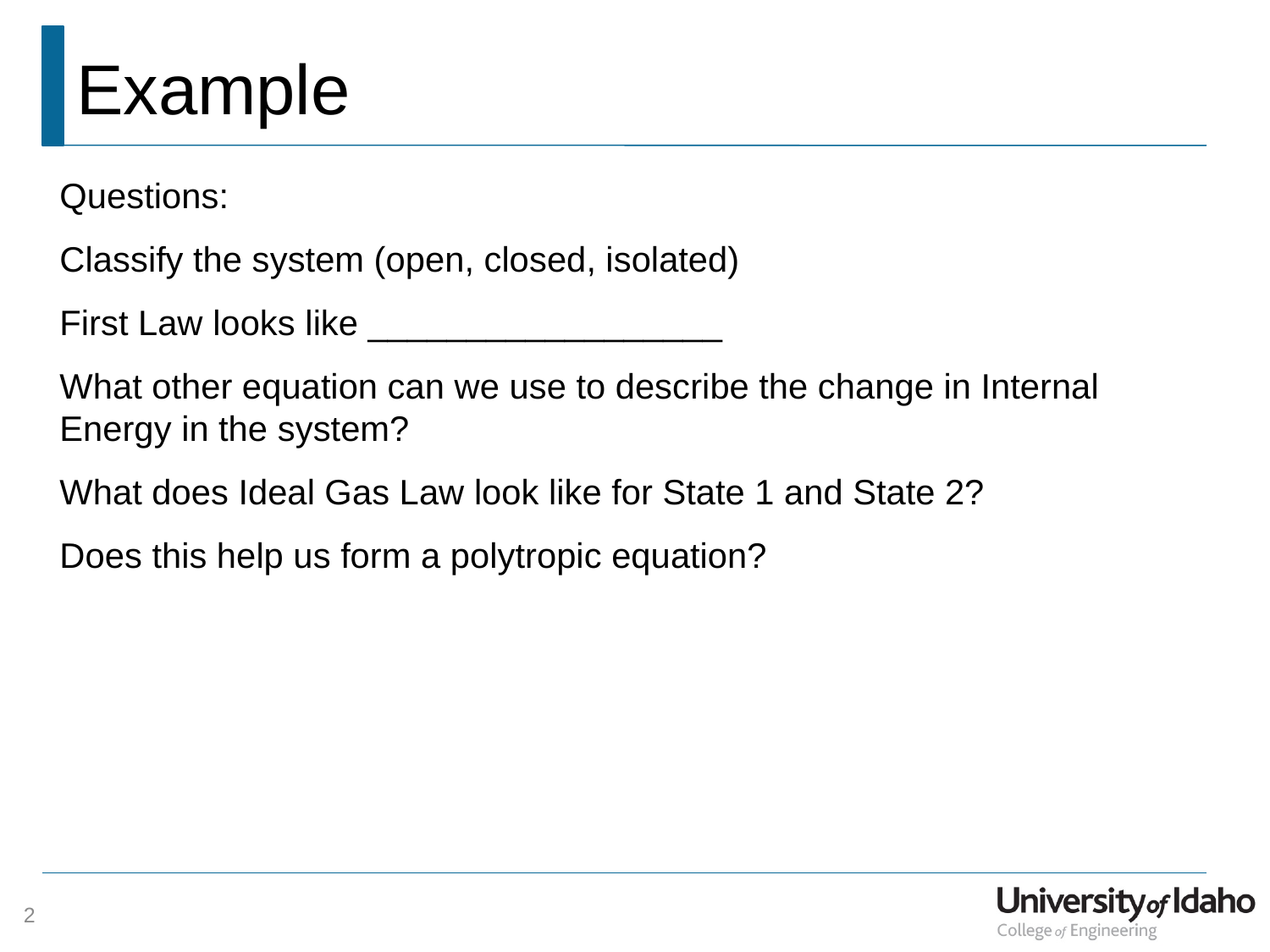

# Example
Questions:
Classify the system (open, closed, isolated)
First Law looks like __________________
What other equation can we use to describe the change in Internal Energy in the system?
What does Ideal Gas Law look like for State 1 and State 2?
Does this help us form a polytropic equation?
2